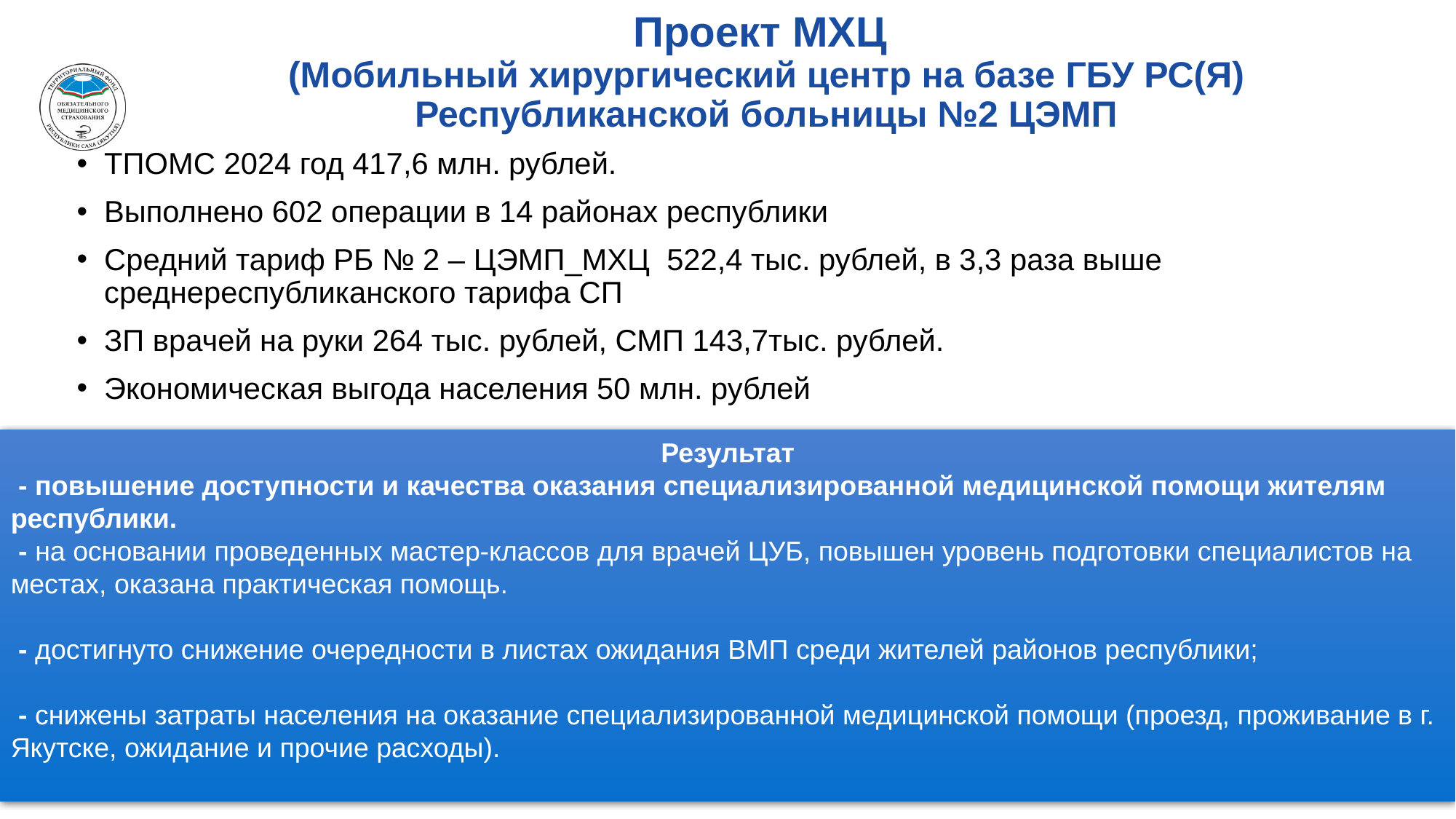

# Проект МХЦ (Мобильный хирургический центр на базе ГБУ РС(Я) Республиканской больницы №2 ЦЭМП
ТПОМС 2024 год 417,6 млн. рублей.
Выполнено 602 операции в 14 районах республики
Средний тариф РБ № 2 – ЦЭМП_МХЦ  522,4 тыс. рублей, в 3,3 раза выше среднереспубликанского тарифа СП
ЗП врачей на руки 264 тыс. рублей, СМП 143,7тыс. рублей.
Экономическая выгода населения 50 млн. рублей
Результат
 - повышение доступности и качества оказания специализированной медицинской помощи жителям республики.
 - на основании проведенных мастер-классов для врачей ЦУБ, повышен уровень подготовки специалистов на местах, оказана практическая помощь.

 - достигнуто снижение очередности в листах ожидания ВМП среди жителей районов республики;

 - снижены затраты населения на оказание специализированной медицинской помощи (проезд, проживание в г. Якутске, ожидание и прочие расходы).